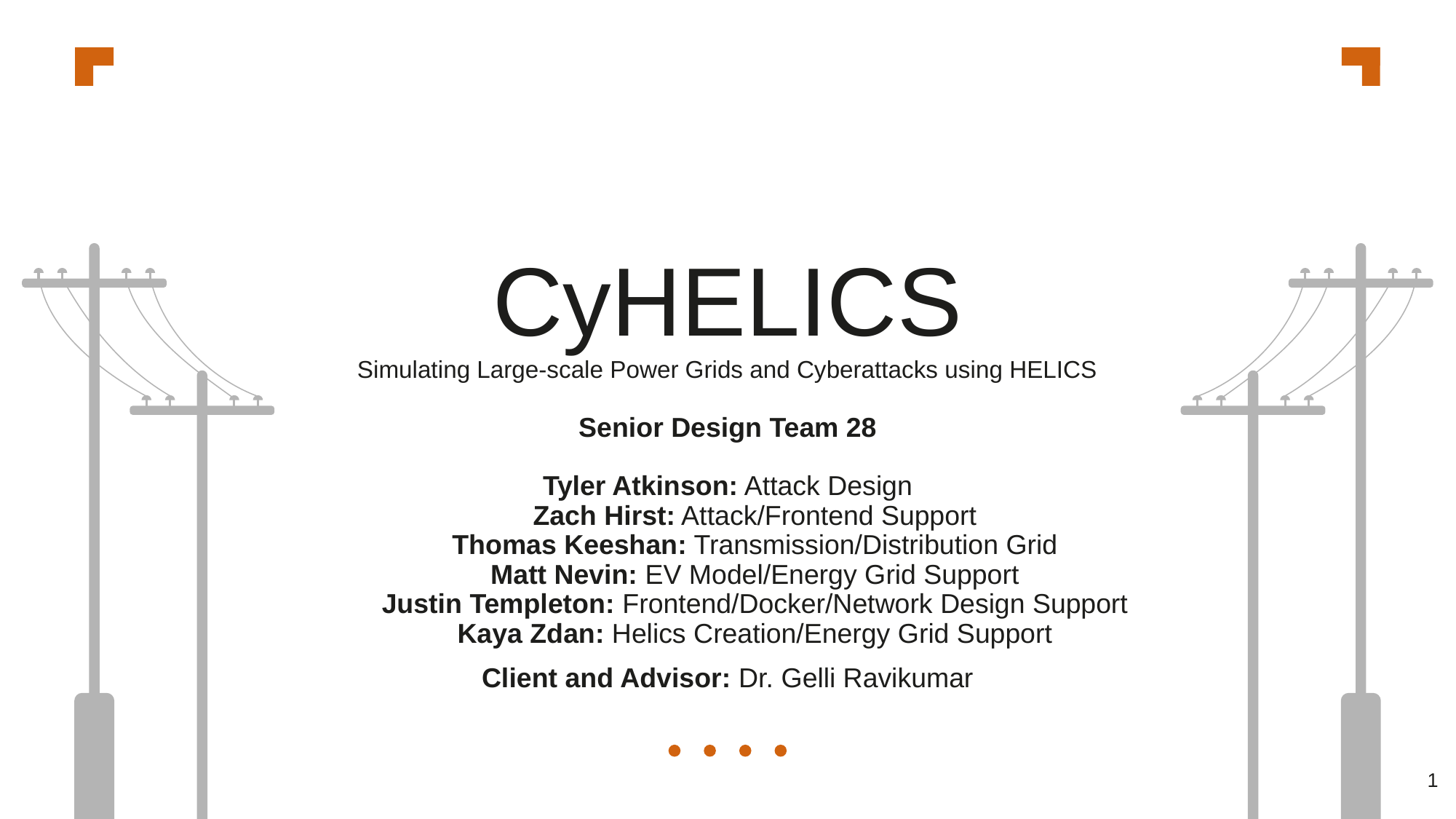

# CyHELICS
Simulating Large-scale Power Grids and Cyberattacks using HELICS
Senior Design Team 28

Tyler Atkinson: Attack Design
Zach Hirst: Attack/Frontend Support
Thomas Keeshan: Transmission/Distribution Grid
Matt Nevin: EV Model/Energy Grid Support
Justin Templeton: Frontend/Docker/Network Design Support
Kaya Zdan: Helics Creation/Energy Grid Support
Client and Advisor: Dr. Gelli Ravikumar

1